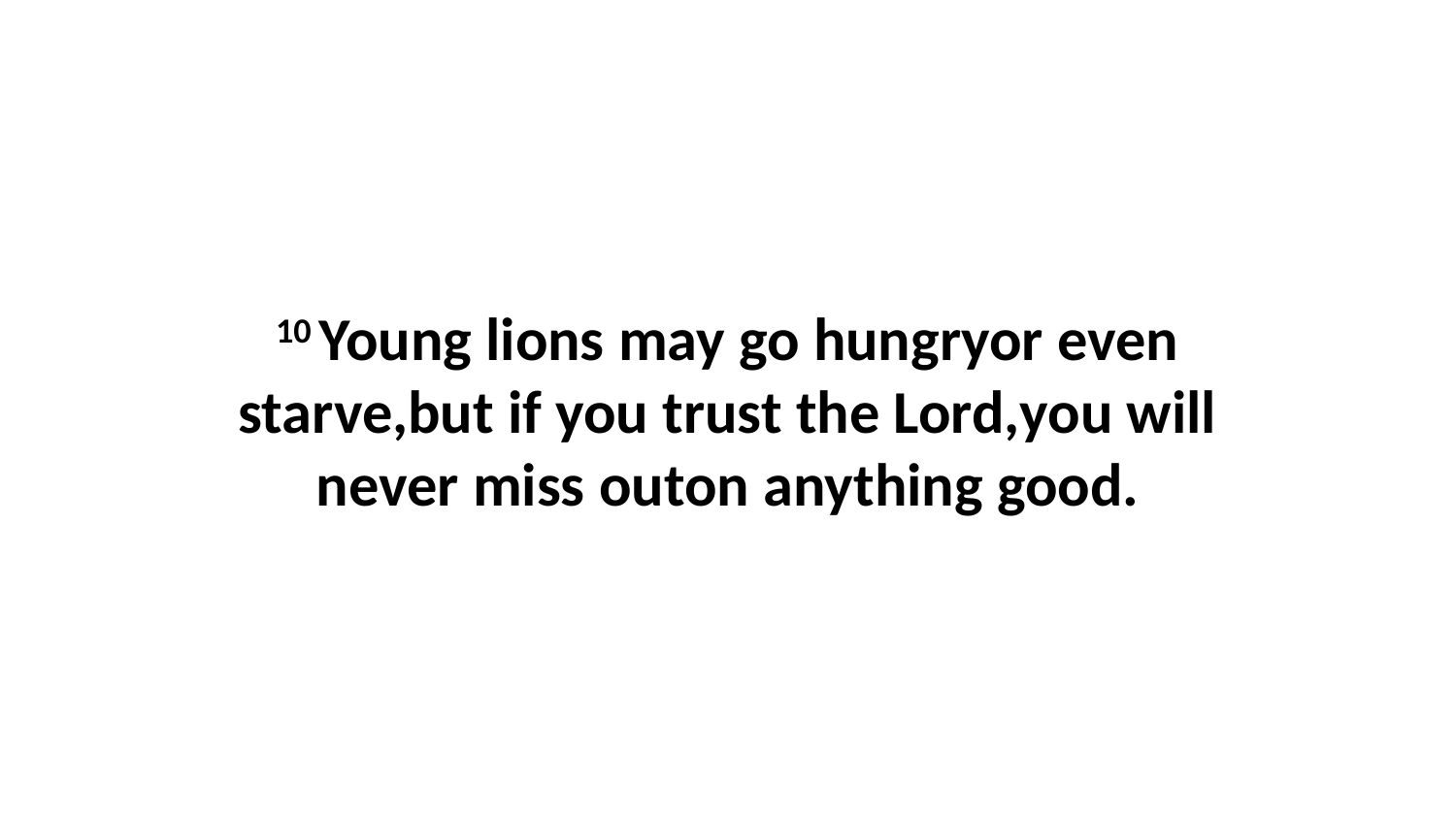

10 Young lions may go hungryor even starve,but if you trust the Lord,you will never miss outon anything good.